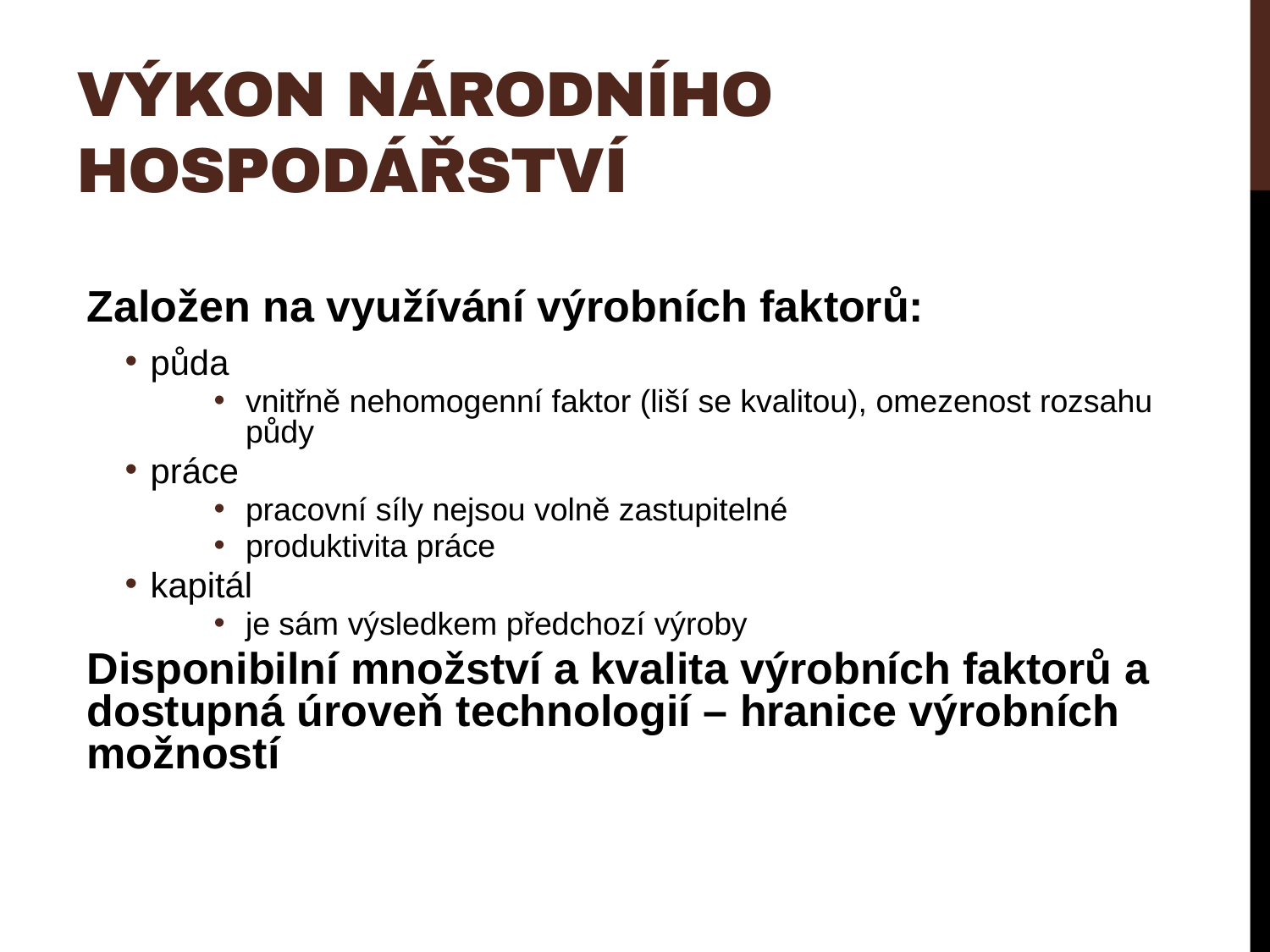

# Výkon národního hospodářství
Založen na využívání výrobních faktorů:
půda
vnitřně nehomogenní faktor (liší se kvalitou), omezenost rozsahu půdy
práce
pracovní síly nejsou volně zastupitelné
produktivita práce
kapitál
je sám výsledkem předchozí výroby
Disponibilní množství a kvalita výrobních faktorů a dostupná úroveň technologií – hranice výrobních možností